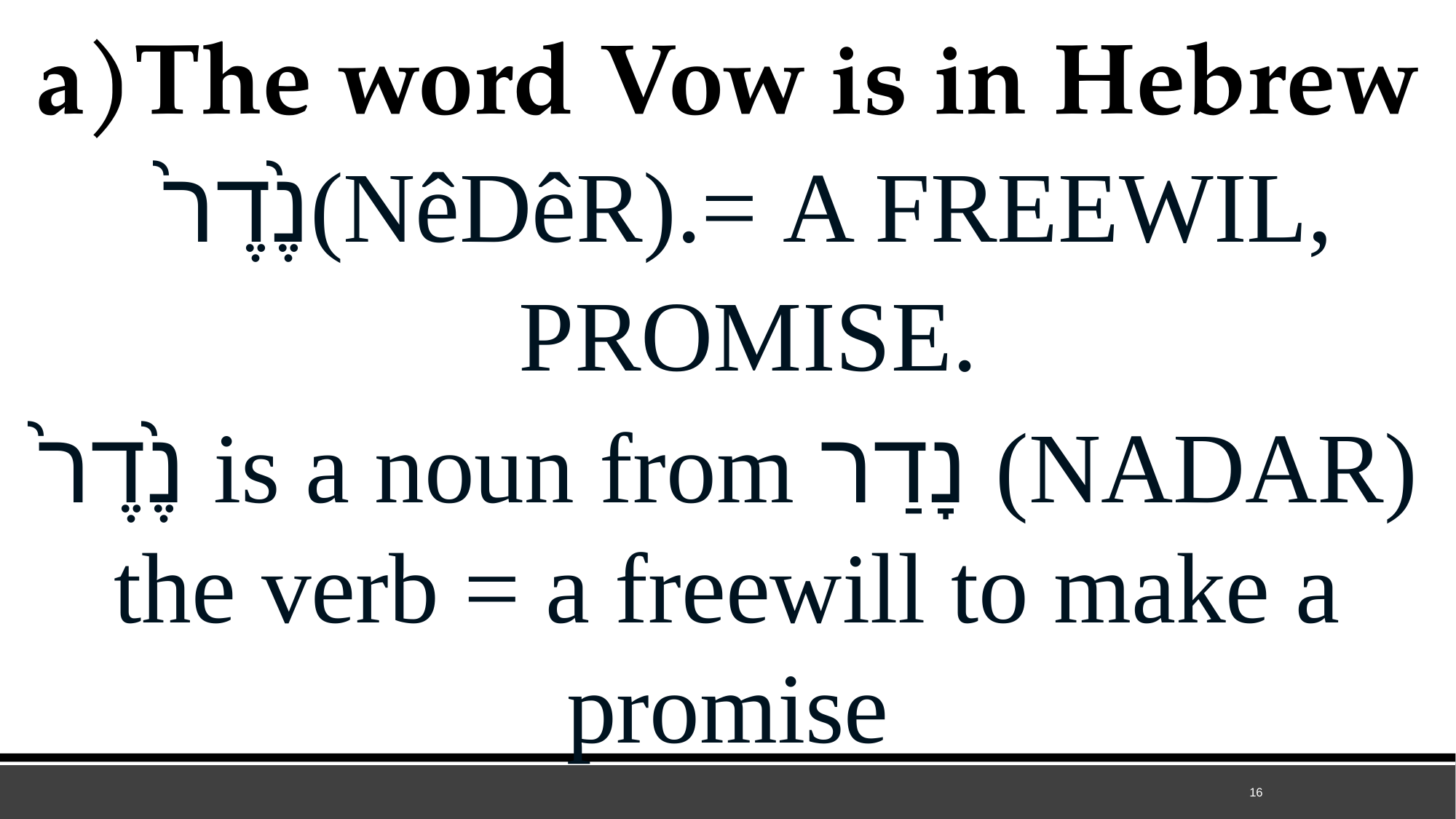

The word Vow is in Hebrew נֶ֙דֶר֙(NêDêR).= A FREEWIL, PROMISE.
נֶ֙דֶר֙ is a noun from נָדַר (NADAR) the verb = a freewill to make a promise
16